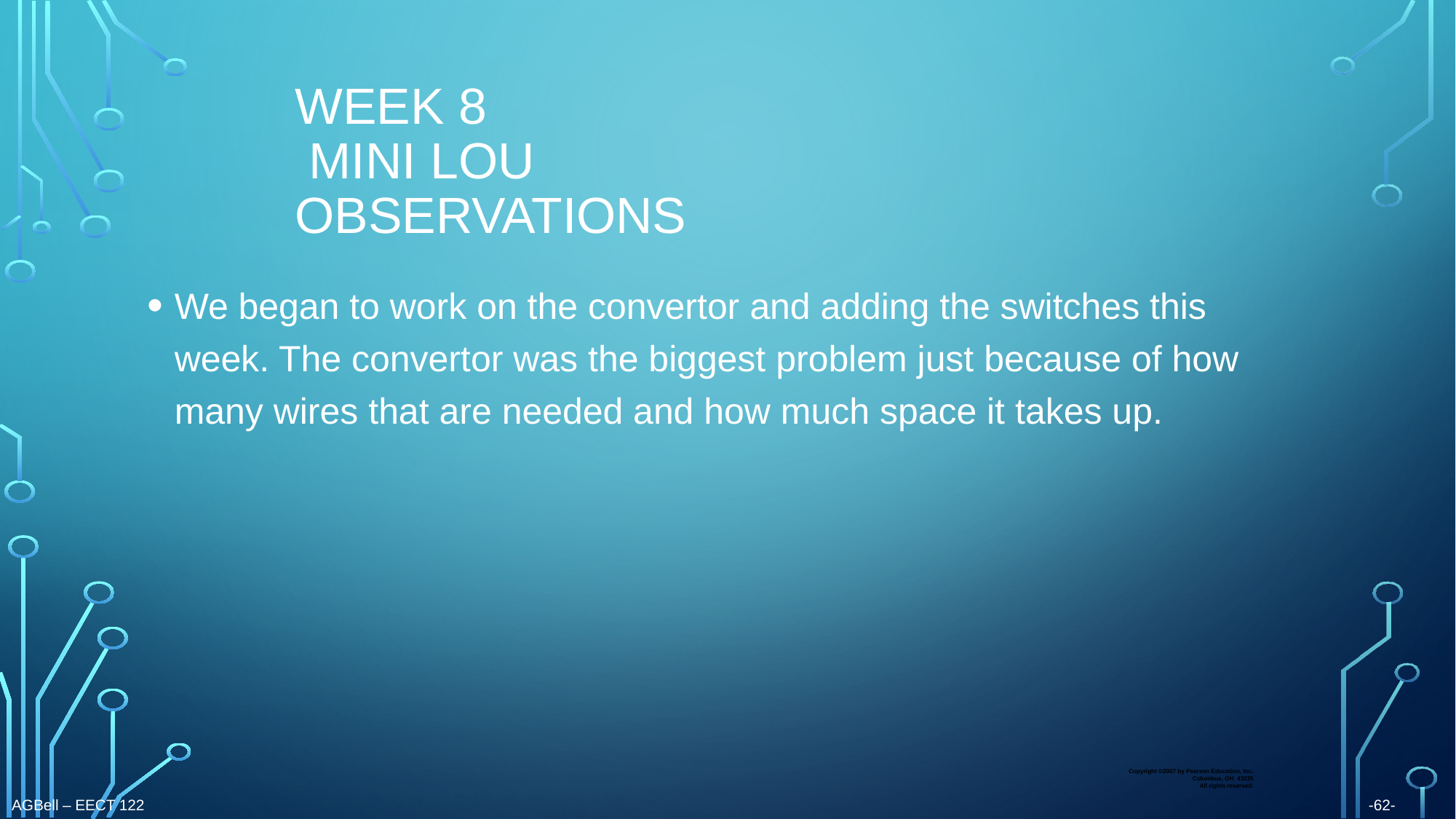

# Week 8 mini lou observations
We began to work on the convertor and adding the switches this week. The convertor was the biggest problem just because of how many wires that are needed and how much space it takes up.
Copyright ©2007 by Pearson Education, Inc.
Columbus, OH  43235
All rights reserved.